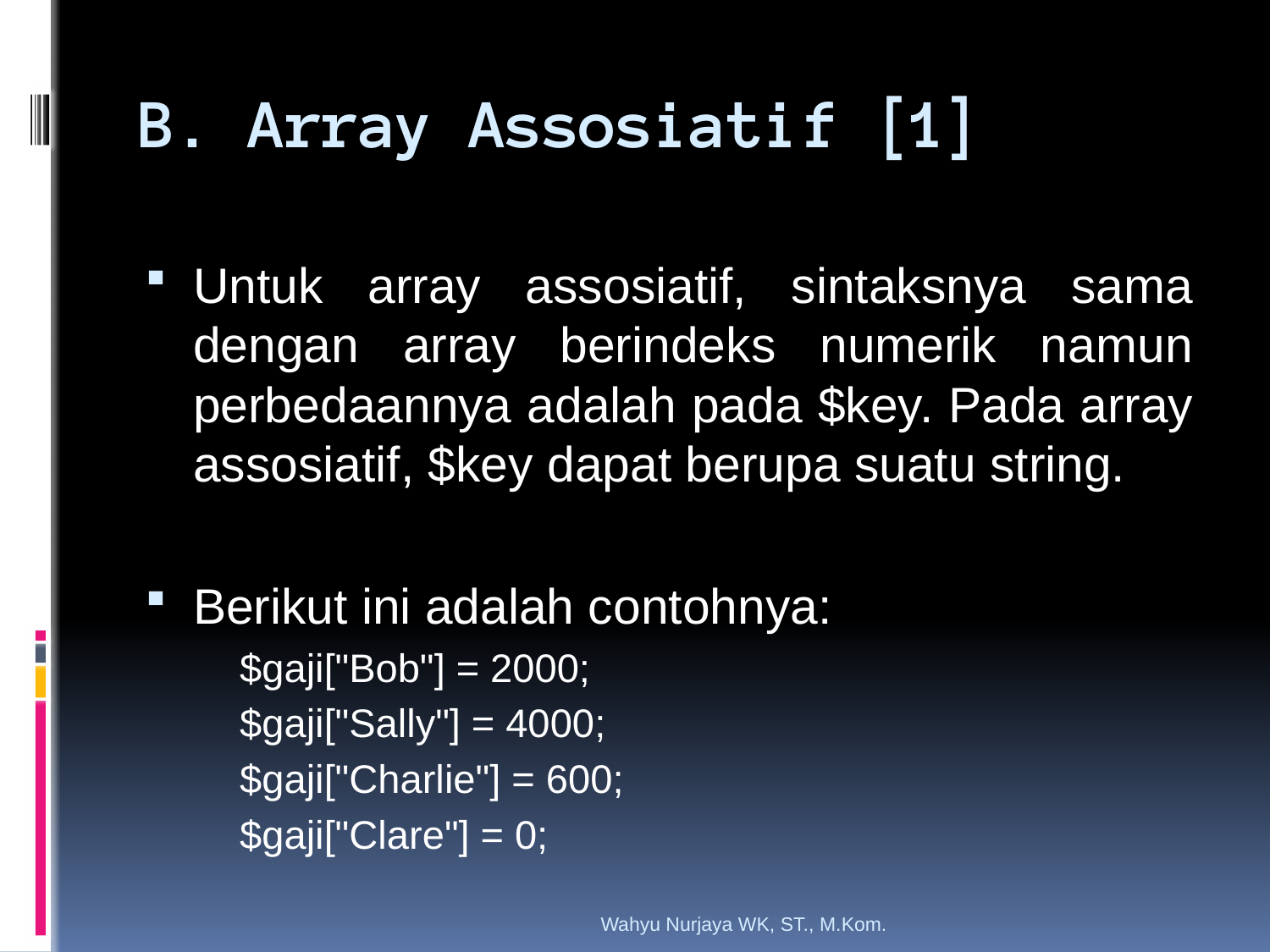

# B. Array Assosiatif [1]
Untuk array assosiatif, sintaksnya sama dengan array berindeks numerik namun perbedaannya adalah pada $key. Pada array assosiatif, $key dapat berupa suatu string.

Berikut ini adalah contohnya:
$gaji["Bob"] = 2000;
$gaji["Sally"] = 4000;
$gaji["Charlie"] = 600;
$gaji["Clare"] = 0;
Wahyu Nurjaya WK, ST., M.Kom.